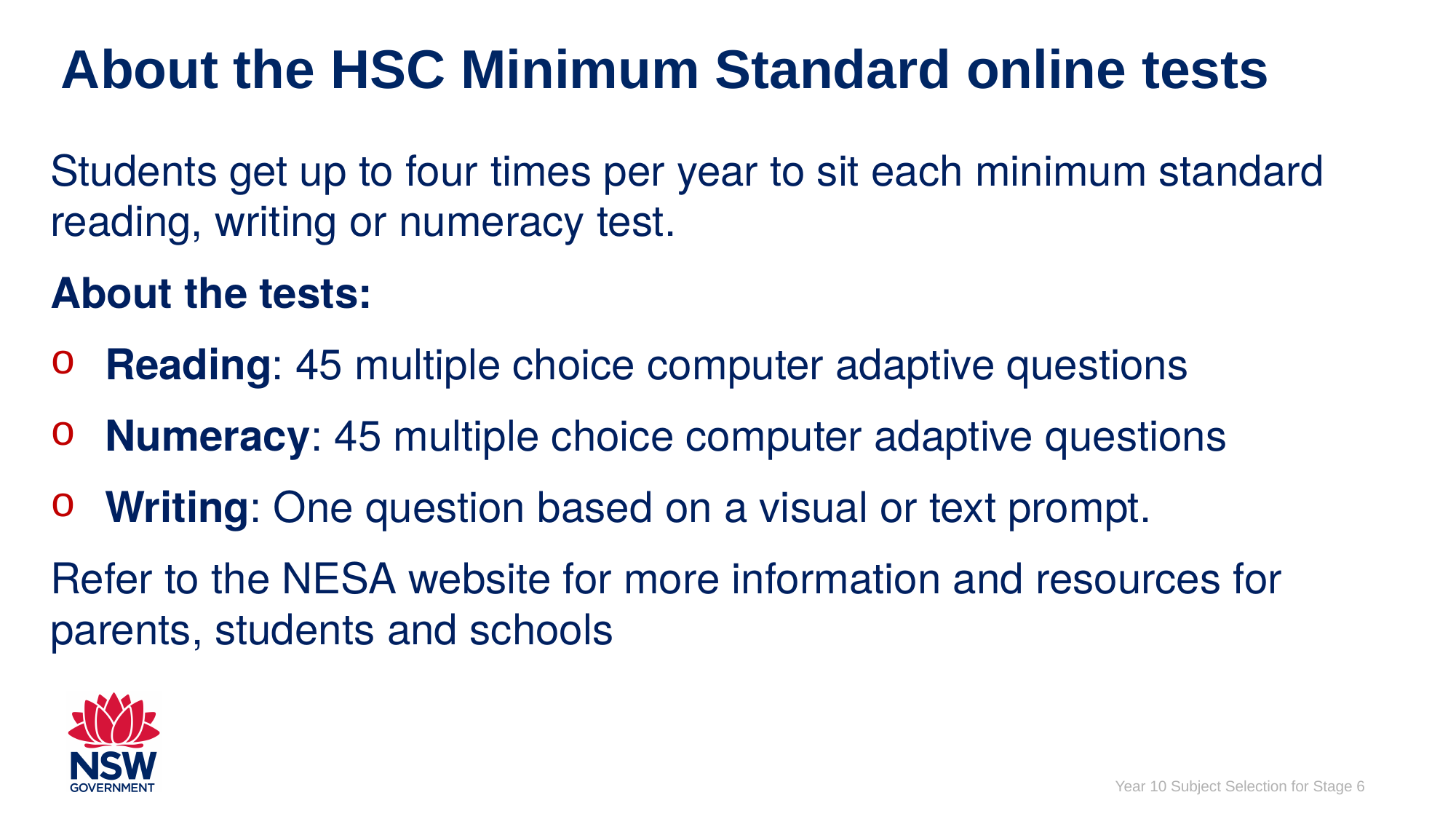

About the HSC Minimum Standard online tests
Students get up to four times per year to sit each minimum standard reading, writing or numeracy test.
About the tests:
Reading: 45 multiple choice computer adaptive questions
Numeracy: 45 multiple choice computer adaptive questions
Writing: One question based on a visual or text prompt.
Refer to the NESA website for more information and resources for parents, students and schools

Year 10 Subject Selection for Stage 6